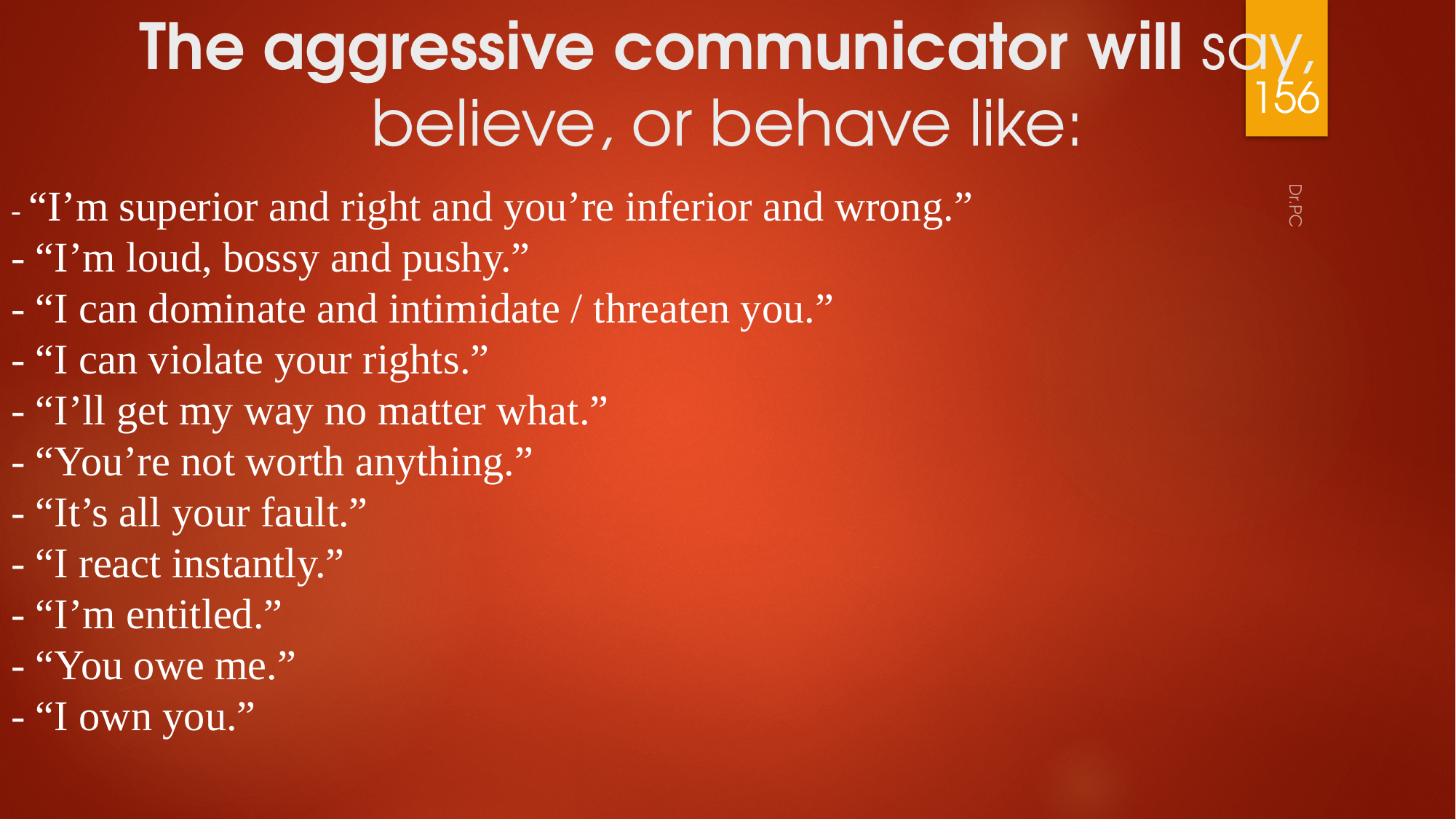

# The aggressive communicator will say, believe, or behave like:
156
- “I’m superior and right and you’re inferior and wrong.” 
- “I’m loud, bossy and pushy.” 
- “I can dominate and intimidate / threaten you.” 
- “I can violate your rights.” 
- “I’ll get my way no matter what.” 
- “You’re not worth anything.”  
- “It’s all your fault.” 
- “I react instantly.” 
- “I’m entitled.” 
- “You owe me.” 
- “I own you.”

Dr.PC